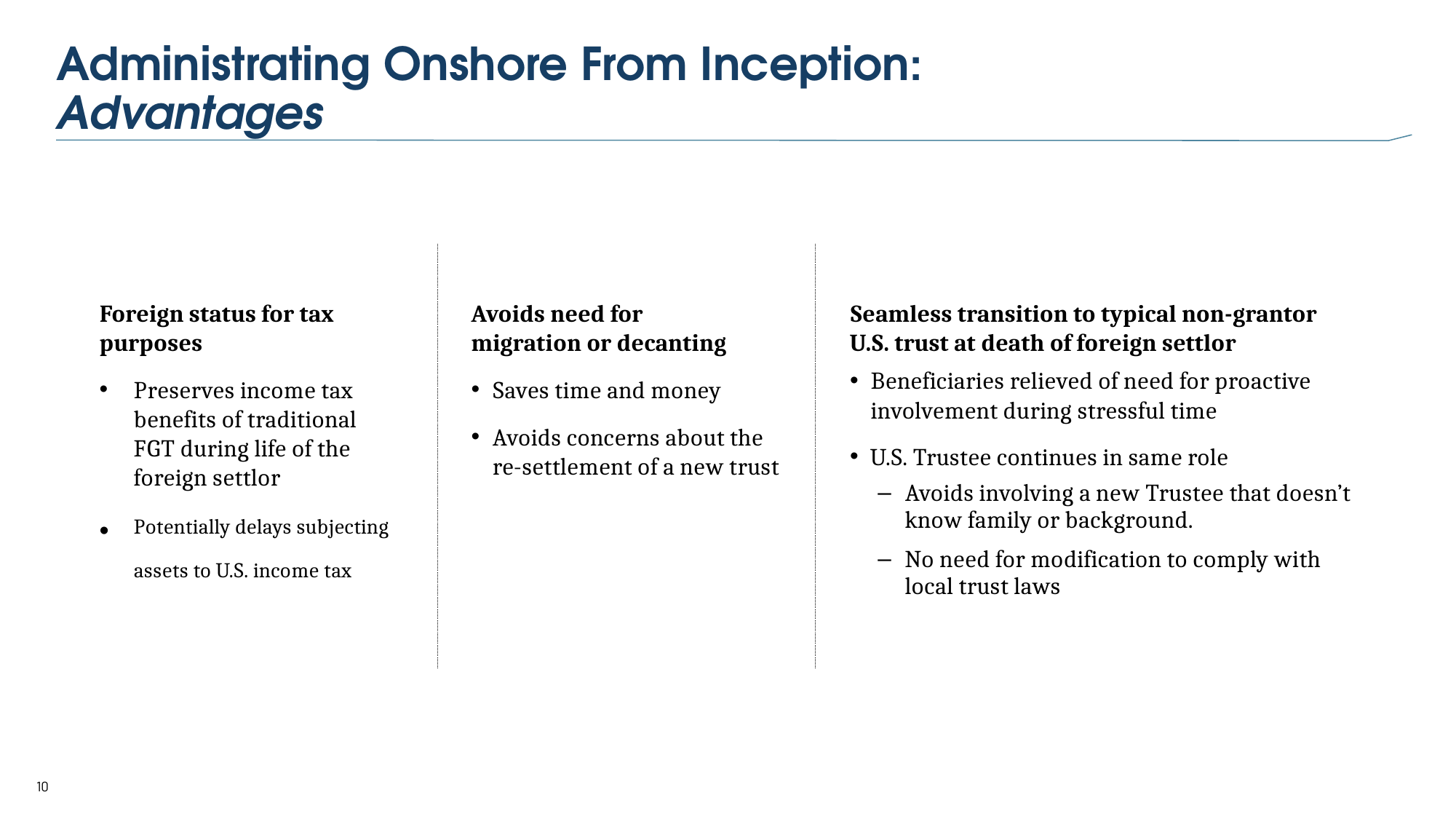

# Administrating Onshore From Inception: Advantages
Foreign status for tax purposes
Preserves income tax benefits of traditional FGT during life of the foreign settlor
Potentially delays subjecting assets to U.S. income tax
Avoids need for
migration or decanting
Saves time and money
Avoids concerns about the re-settlement of a new trust
Seamless transition to typical non-grantor U.S. trust at death of foreign settlor
Beneficiaries relieved of need for proactive involvement during stressful time
U.S. Trustee continues in same role
Avoids involving a new Trustee that doesn’t know family or background.
No need for modification to comply with local trust laws